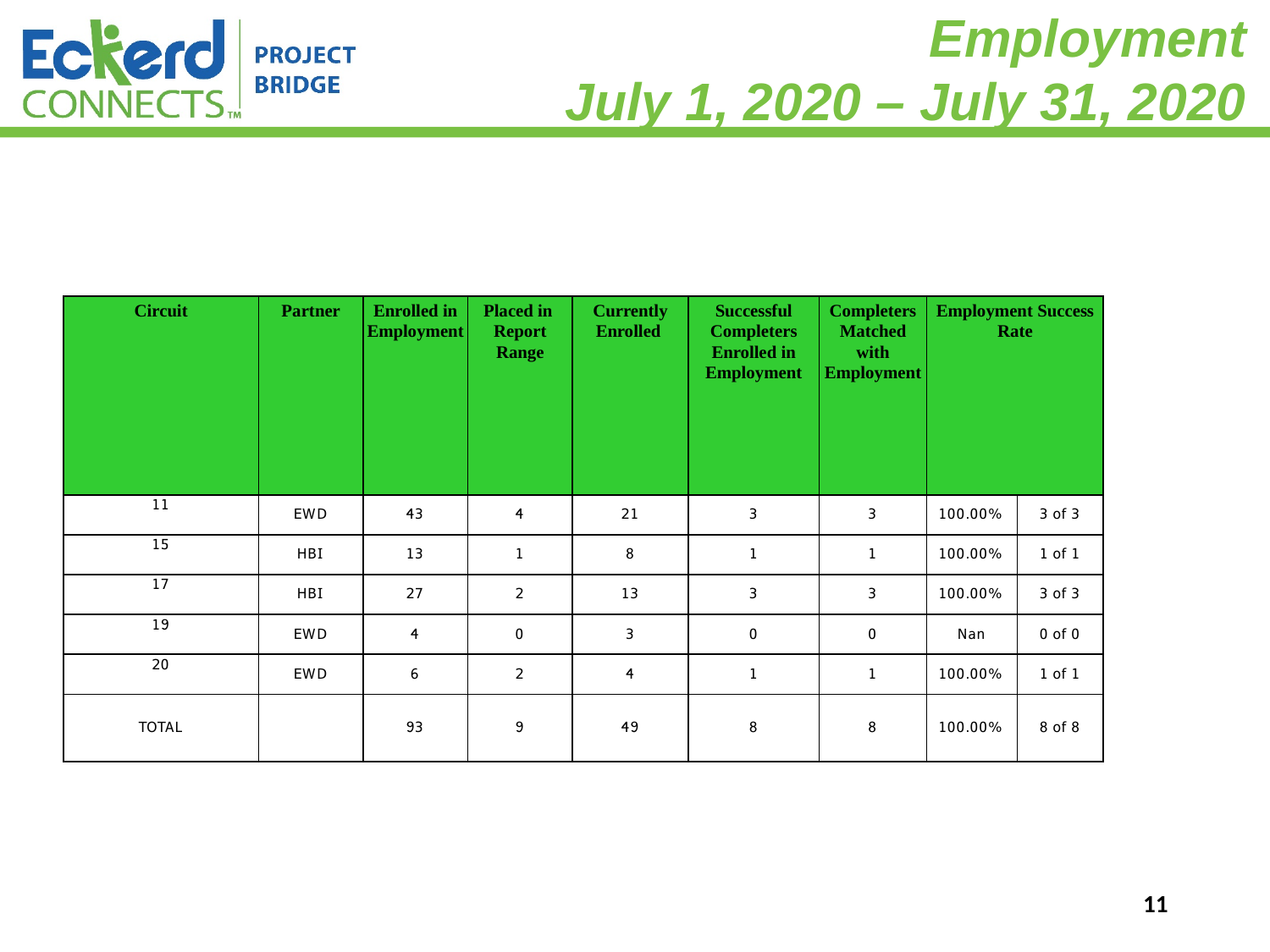

# Employment July 1, 2020 – July 31, 2020
| Circuit | Partner | Enrolled in Employment | Placed in Report Range | Currently Enrolled | Successful Completers Enrolled in Employment | Completers Matched with Employment | Employment Success Rate |  |
| --- | --- | --- | --- | --- | --- | --- | --- | --- |
| 11 | EWD | 43 | 4 | 21 | 3 | 3 | 100.00% | 3 of 3 |
| 15 | HBI | 13 | 1 | 8 | 1 | 1 | 100.00% | 1 of 1 |
| 17 | HBI | 27 | 2 | 13 | 3 | 3 | 100.00% | 3 of 3 |
| 19 | EWD | 4 | 0 | 3 | 0 | 0 | Nan | 0 of 0 |
| 20 | EWD | 6 | 2 | 4 | 1 | 1 | 100.00% | 1 of 1 |
| TOTAL |  | 93 | 9 | 49 | 8 | 8 | 100.00% | 8 of 8 |
11